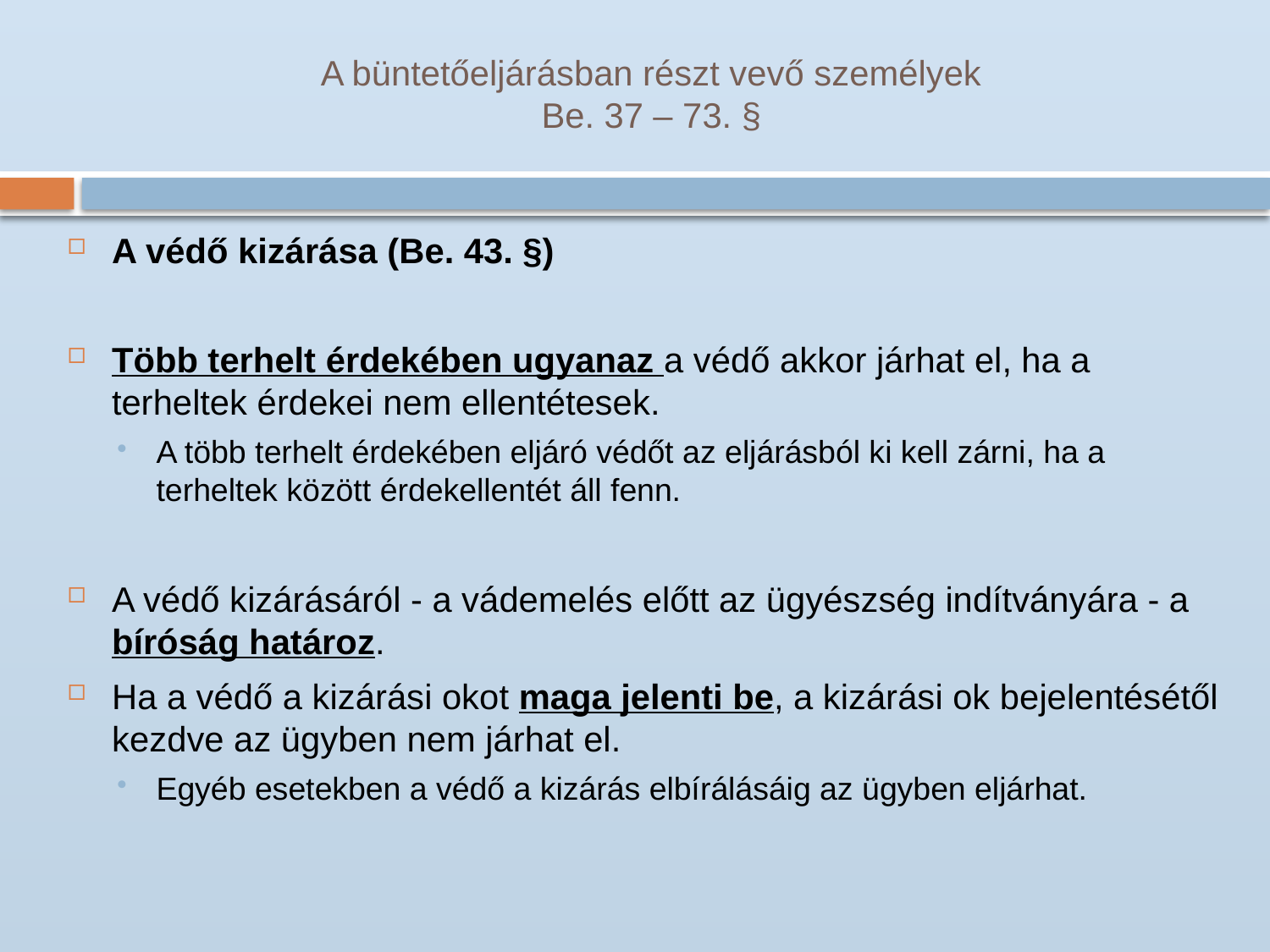

# A büntetőeljárásban részt vevő személyek Be. 37 – 73. §
A védő kizárása (Be. 43. §)

Több terhelt érdekében ugyanaz a védő akkor járhat el, ha a terheltek érdekei nem ellentétesek.
A több terhelt érdekében eljáró védőt az eljárásból ki kell zárni, ha a terheltek között érdekellentét áll fenn.

A védő kizárásáról - a vádemelés előtt az ügyészség indítványára - a bíróság határoz.
Ha a védő a kizárási okot maga jelenti be, a kizárási ok bejelentésétől kezdve az ügyben nem járhat el.
Egyéb esetekben a védő a kizárás elbírálásáig az ügyben eljárhat.